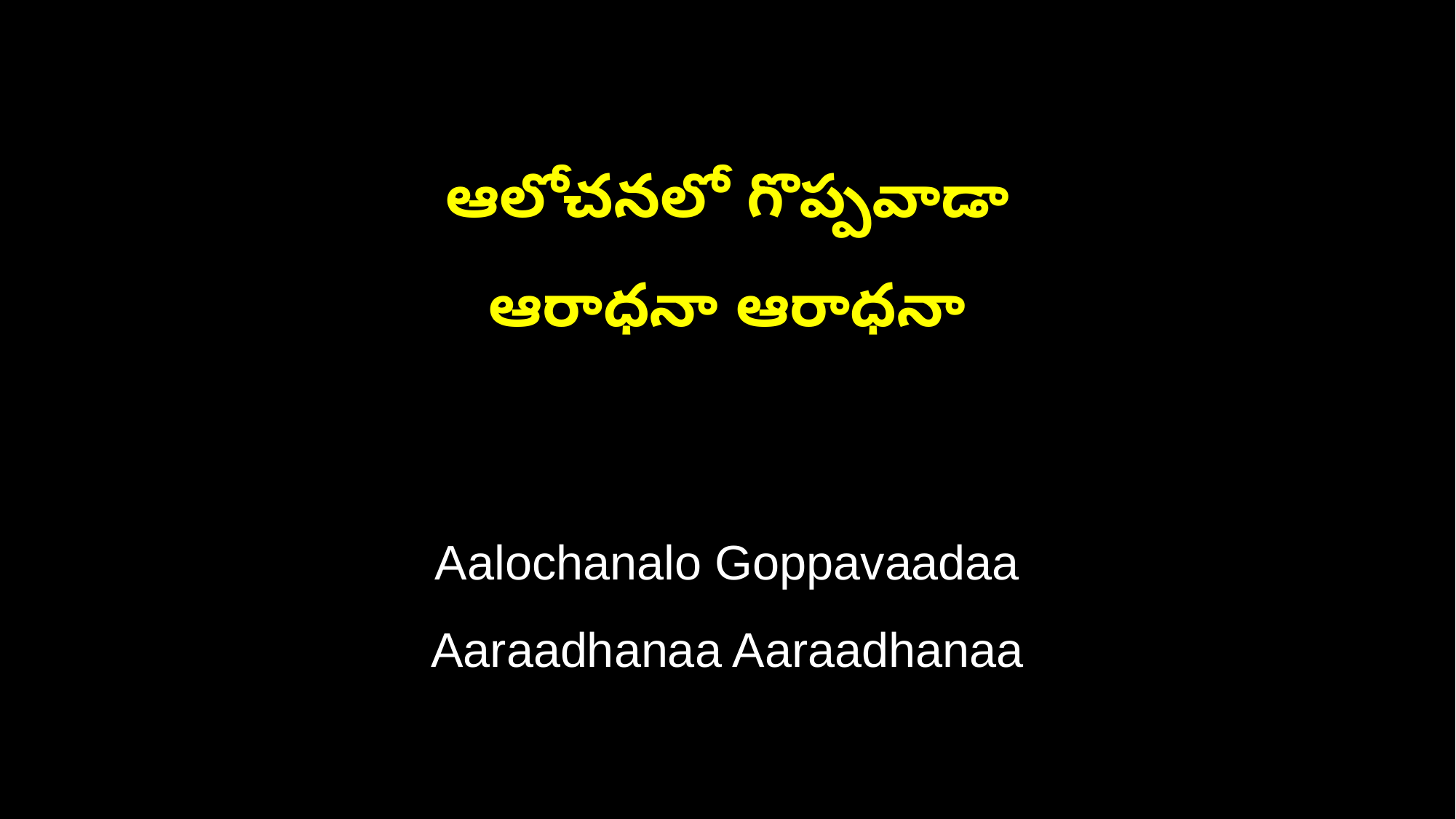

ఆలోచనలో గొప్పవాడా
ఆరాధనా ఆరాధనా
Aalochanalo Goppavaadaa
Aaraadhanaa Aaraadhanaa